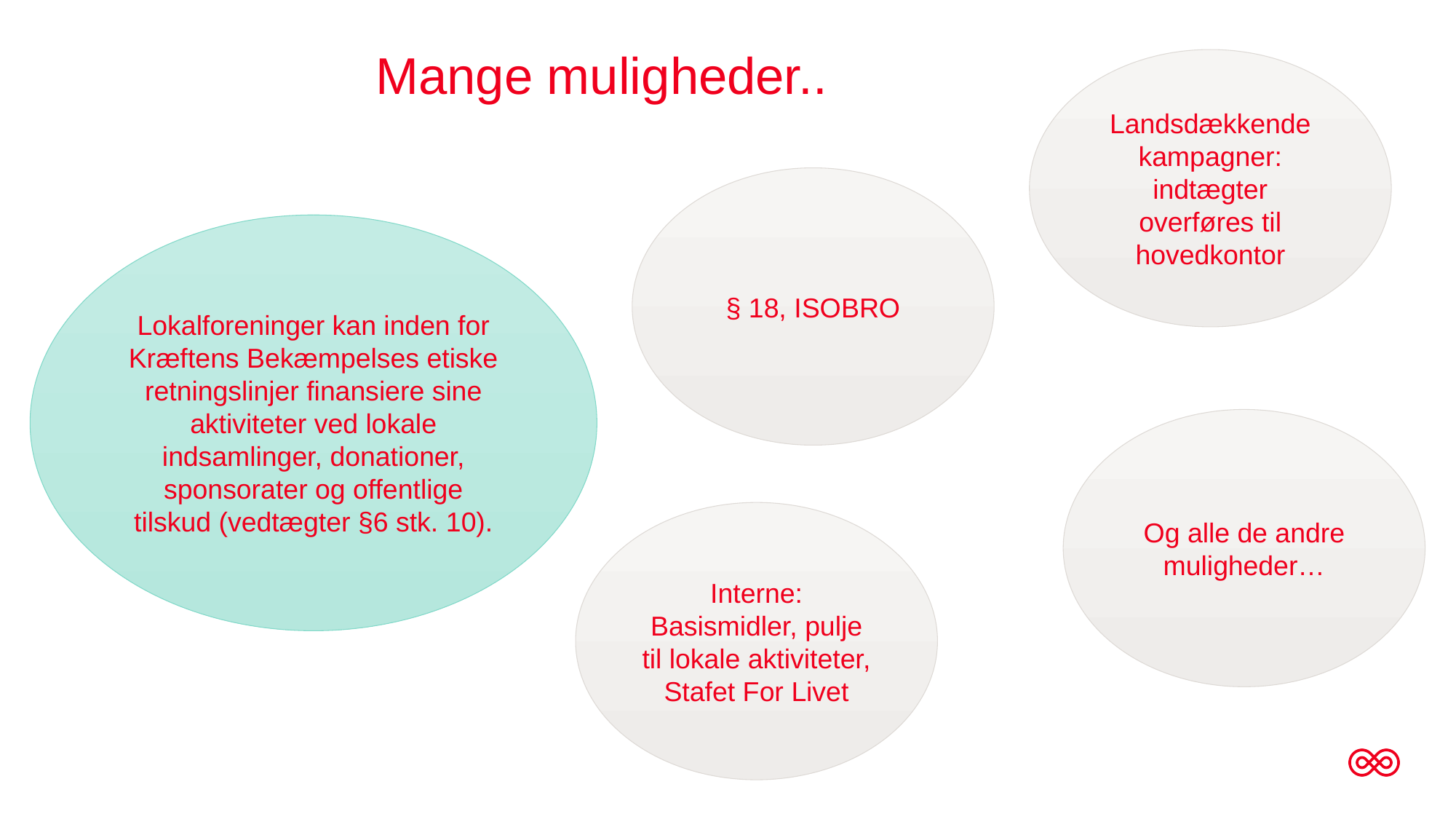

# Mange muligheder..
Landsdækkende kampagner: indtægter overføres til hovedkontor
§ 18, ISOBRO
Lokalforeninger kan inden for Kræftens Bekæmpelses etiske retningslinjer finansiere sine aktiviteter ved lokale indsamlinger, donationer, sponsorater og offentlige tilskud (vedtægter §6 stk. 10).
Og alle de andre muligheder…
Interne: Basismidler, pulje til lokale aktiviteter, Stafet For Livet